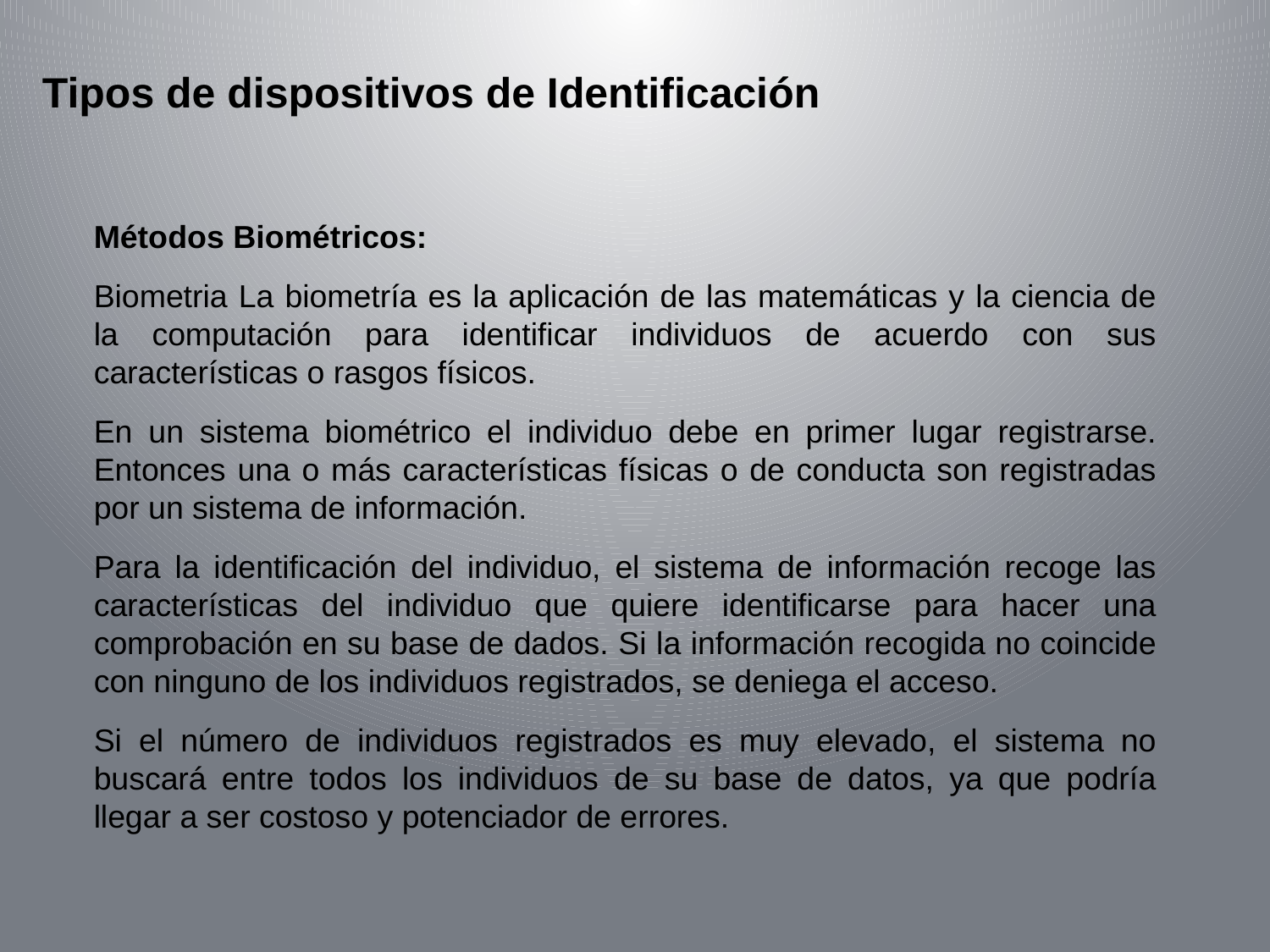

Tipos de dispositivos de Identificación

Métodos Biométricos:
Biometria La biometría es la aplicación de las matemáticas y la ciencia de la computación para identificar individuos de acuerdo con sus características o rasgos físicos.
En un sistema biométrico el individuo debe en primer lugar registrarse. Entonces una o más características físicas o de conducta son registradas por un sistema de información.
Para la identificación del individuo, el sistema de información recoge las características del individuo que quiere identificarse para hacer una comprobación en su base de dados. Si la información recogida no coincide con ninguno de los individuos registrados, se deniega el acceso.
Si el número de individuos registrados es muy elevado, el sistema no buscará entre todos los individuos de su base de datos, ya que podría llegar a ser costoso y potenciador de errores.